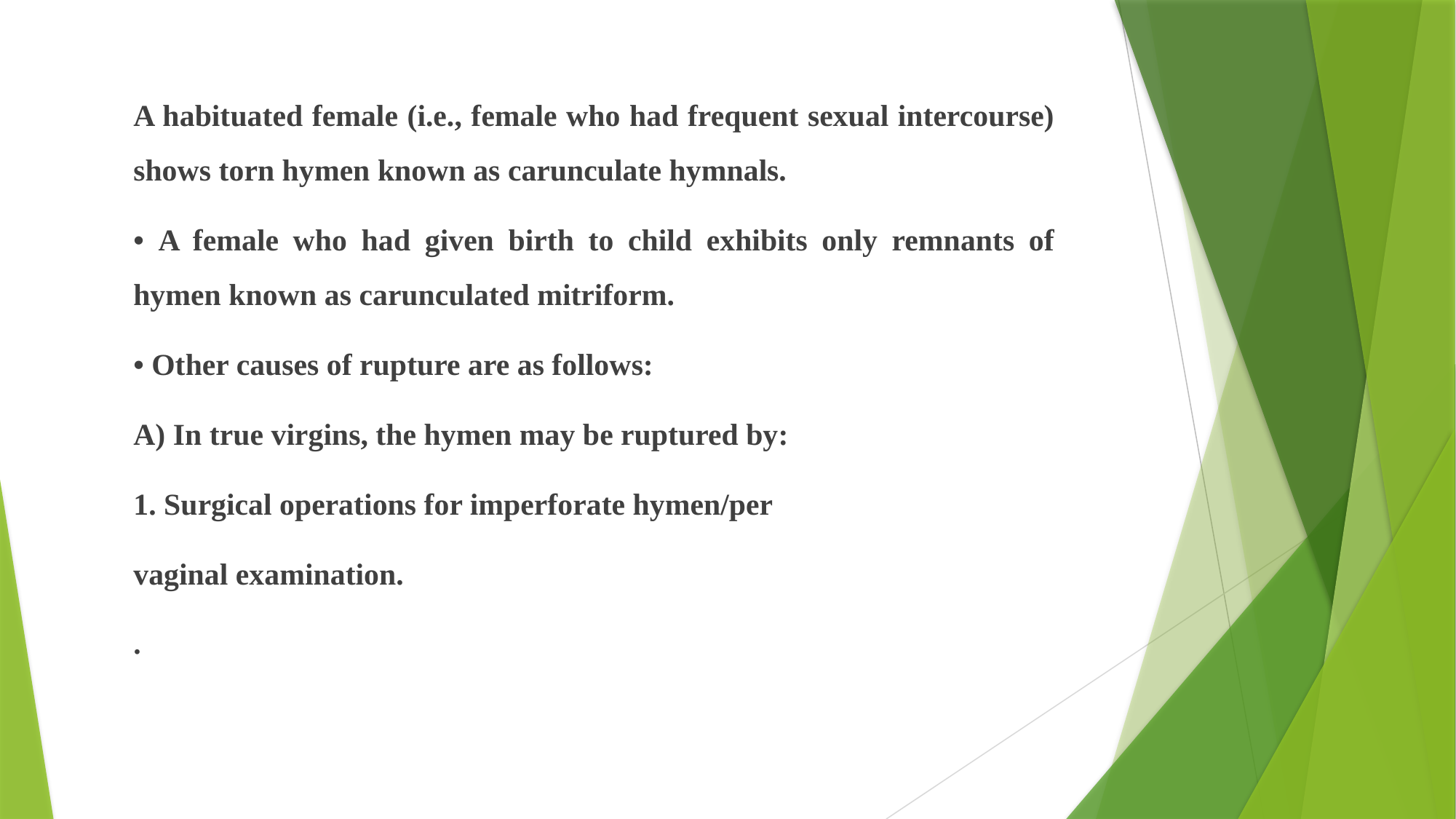

A habituated female (i.e., female who had frequent sexual intercourse) shows torn hymen known as carunculate hymnals.
• A female who had given birth to child exhibits only remnants of hymen known as carunculated mitriform.
• Other causes of rupture are as follows:
A) In true virgins, the hymen may be ruptured by:
1. Surgical operations for imperforate hymen/per
vaginal examination.
.

# Rupture of Hymen